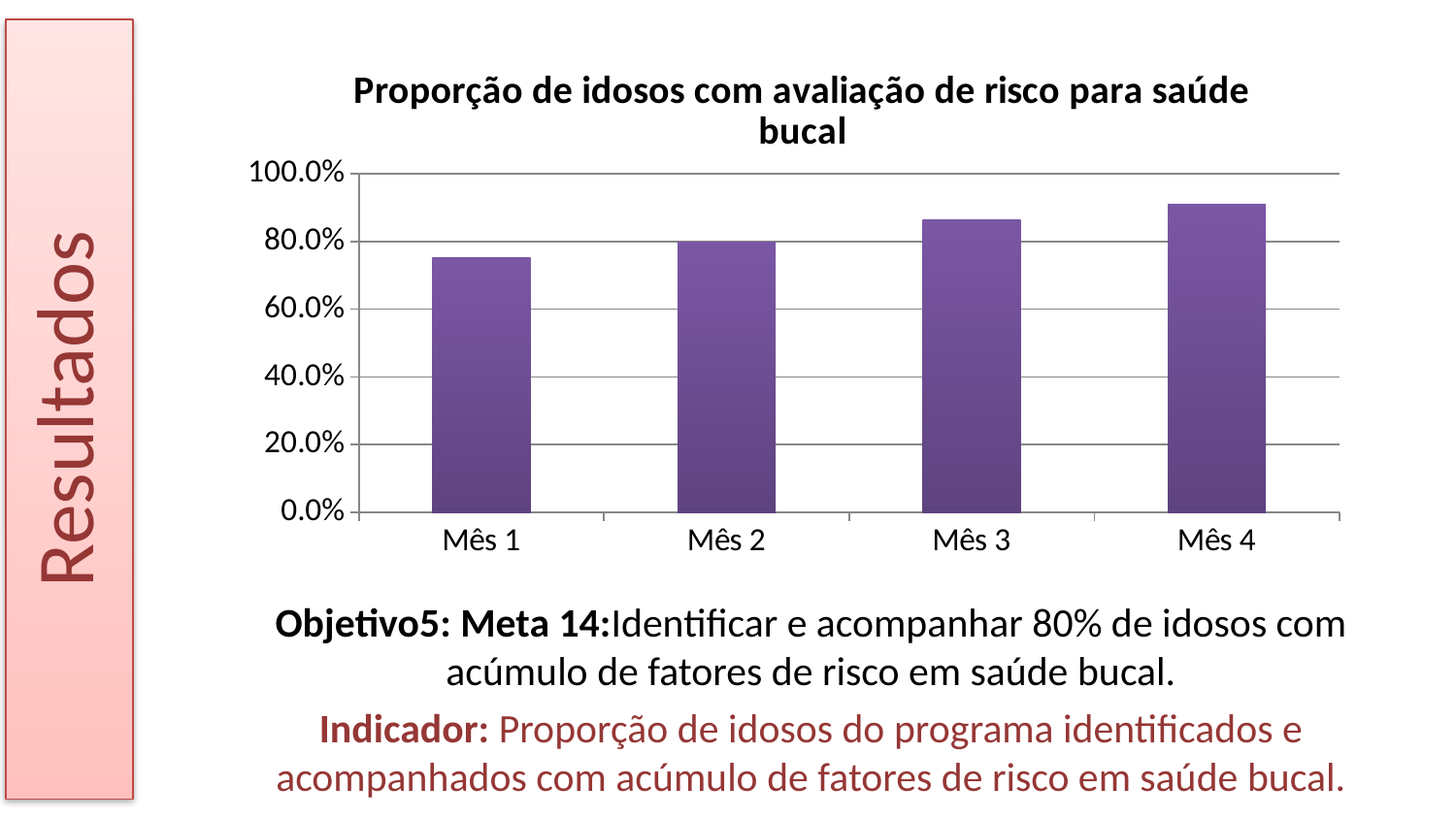

Resultados

### Chart:

| Category | Proporção de idosos com avaliação de risco para saúde bucal |
|---|---|
| Mês 1 | 0.7517730496453908 |
| Mês 2 | 0.7978723404255319 |
| Mês 3 | 0.8652482269503546 |
| Mês 4 | 0.9113475177304966 |
Objetivo5: Meta 14:Identificar e acompanhar 80% de idosos com acúmulo de fatores de risco em saúde bucal.
Indicador: Proporção de idosos do programa identificados e acompanhados com acúmulo de fatores de risco em saúde bucal.